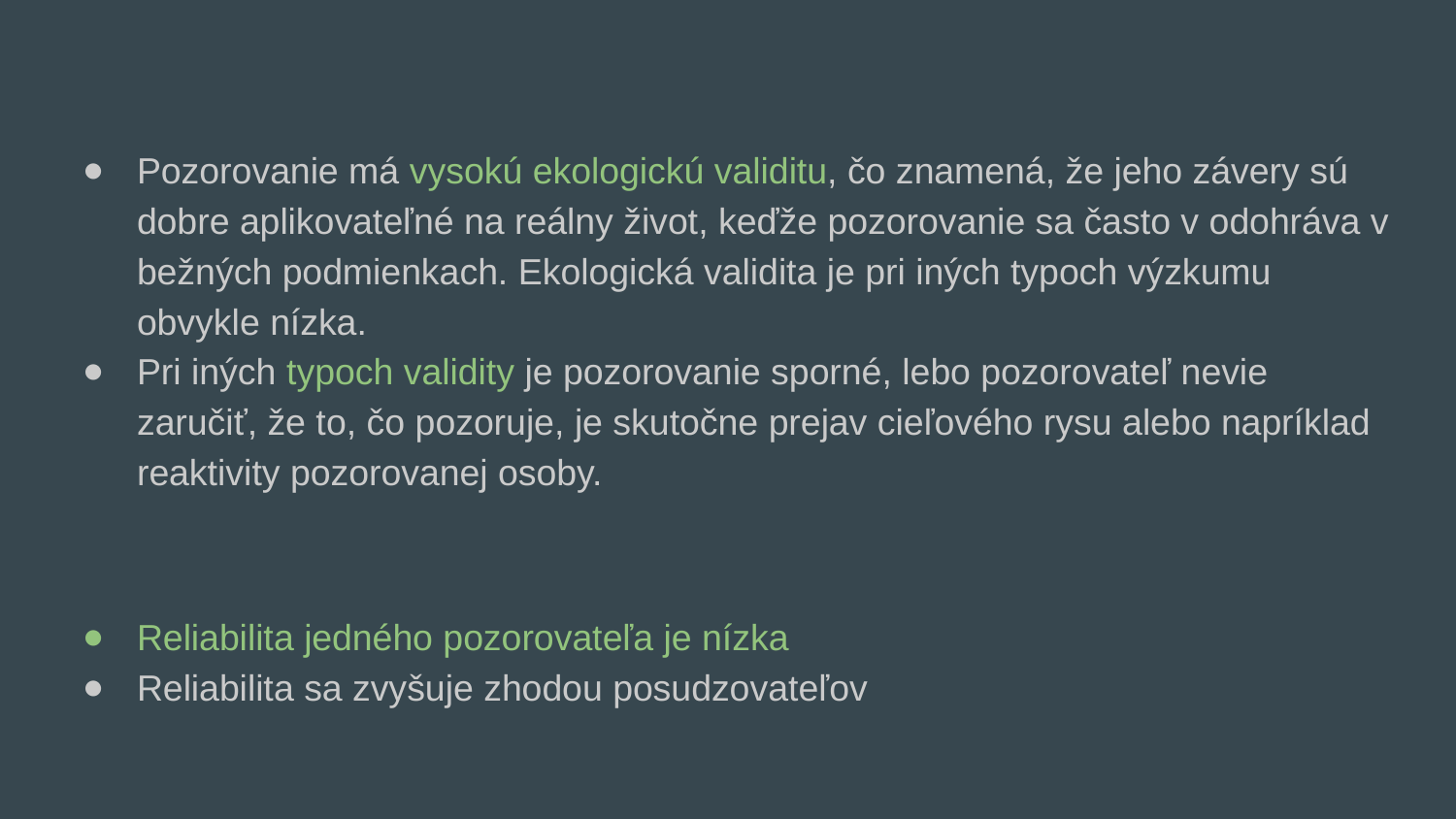

Pozorovanie má vysokú ekologickú validitu, čo znamená, že jeho závery sú dobre aplikovateľné na reálny život, keďže pozorovanie sa často v odohráva v bežných podmienkach. Ekologická validita je pri iných typoch výzkumu obvykle nízka.
Pri iných typoch validity je pozorovanie sporné, lebo pozorovateľ nevie zaručiť, že to, čo pozoruje, je skutočne prejav cieľového rysu alebo napríklad reaktivity pozorovanej osoby.

Reliabilita jedného pozorovateľa je nízka
Reliabilita sa zvyšuje zhodou posudzovateľov